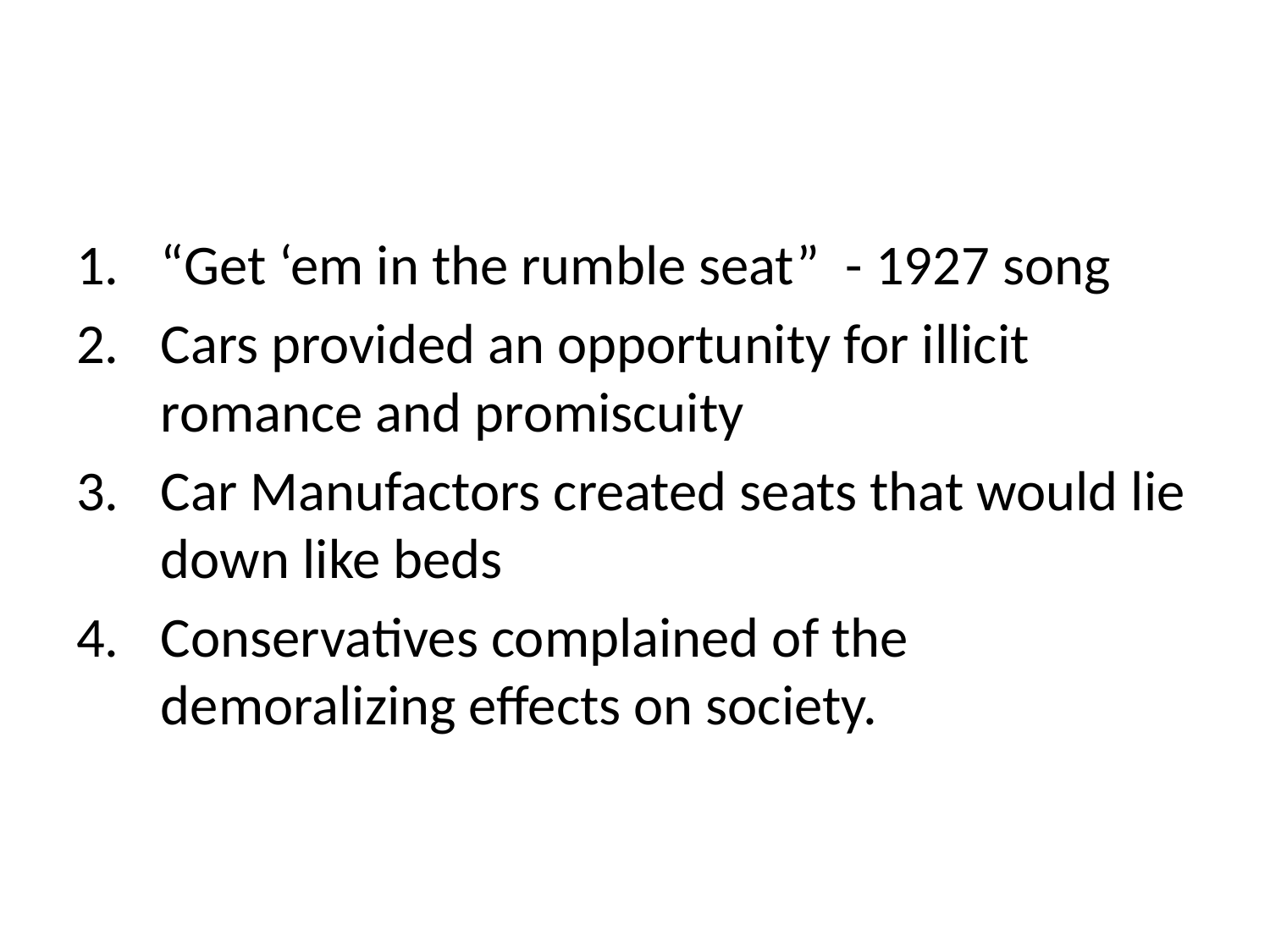

#
“Get ‘em in the rumble seat”  - 1927 song
Cars provided an opportunity for illicit romance and promiscuity
Car Manufactors created seats that would lie down like beds
Conservatives complained of the demoralizing effects on society.